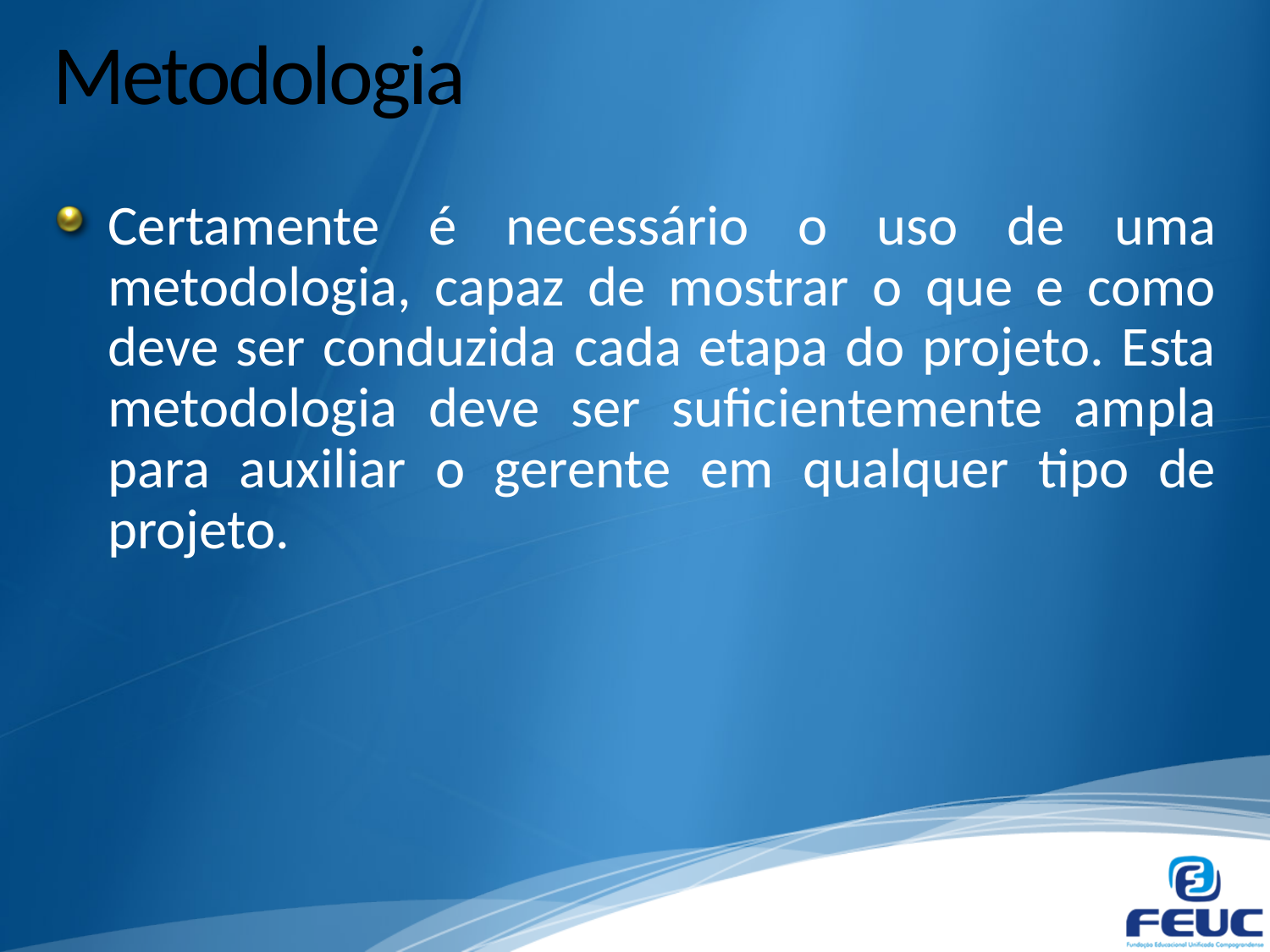

# Metodologia
Certamente é necessário o uso de uma metodologia, capaz de mostrar o que e como deve ser conduzida cada etapa do projeto. Esta metodologia deve ser suficientemente ampla para auxiliar o gerente em qualquer tipo de projeto.